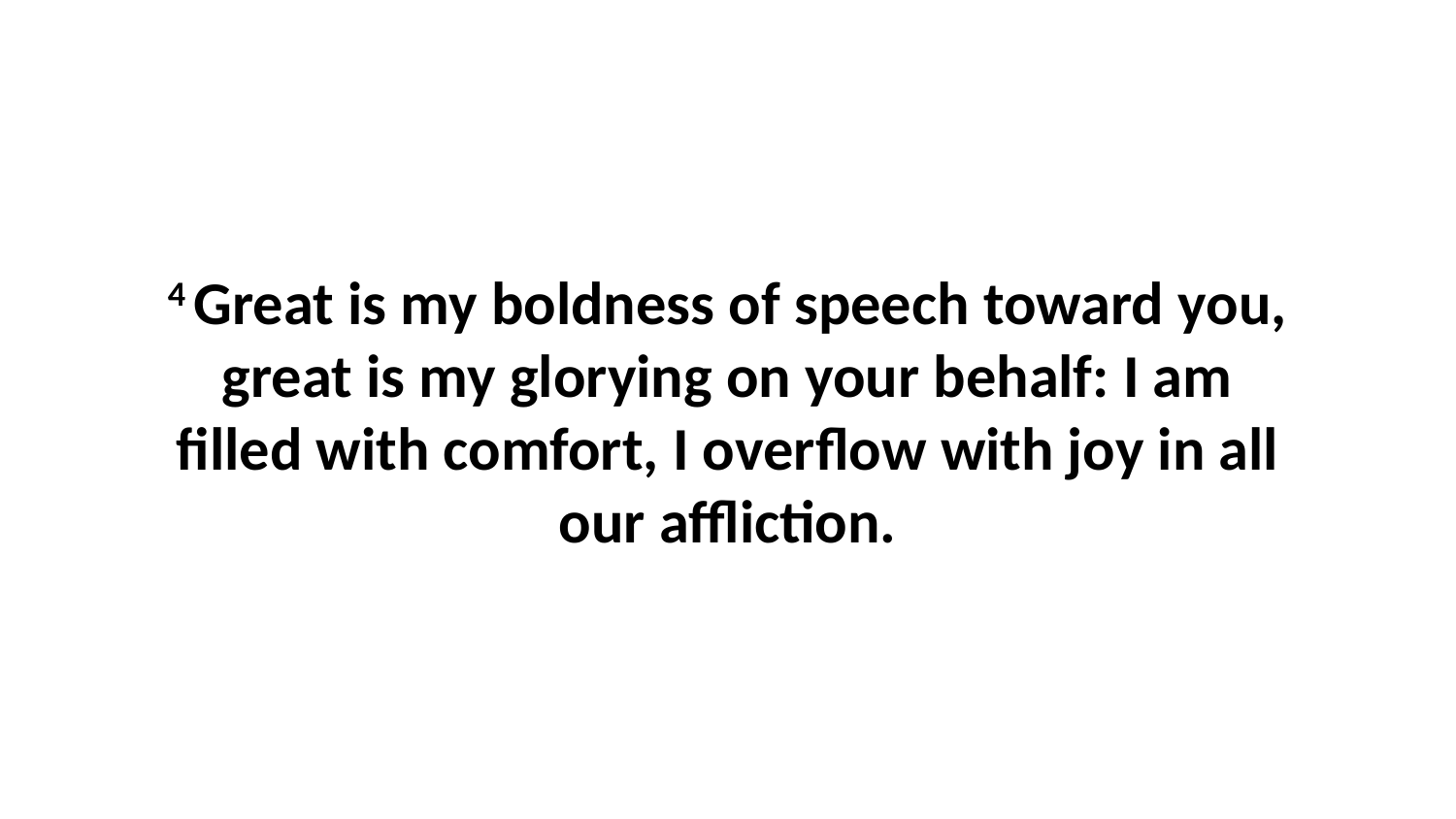

4 Great is my boldness of speech toward you, great is my glorying on your behalf: I am filled with comfort, I overflow with joy in all our affliction.